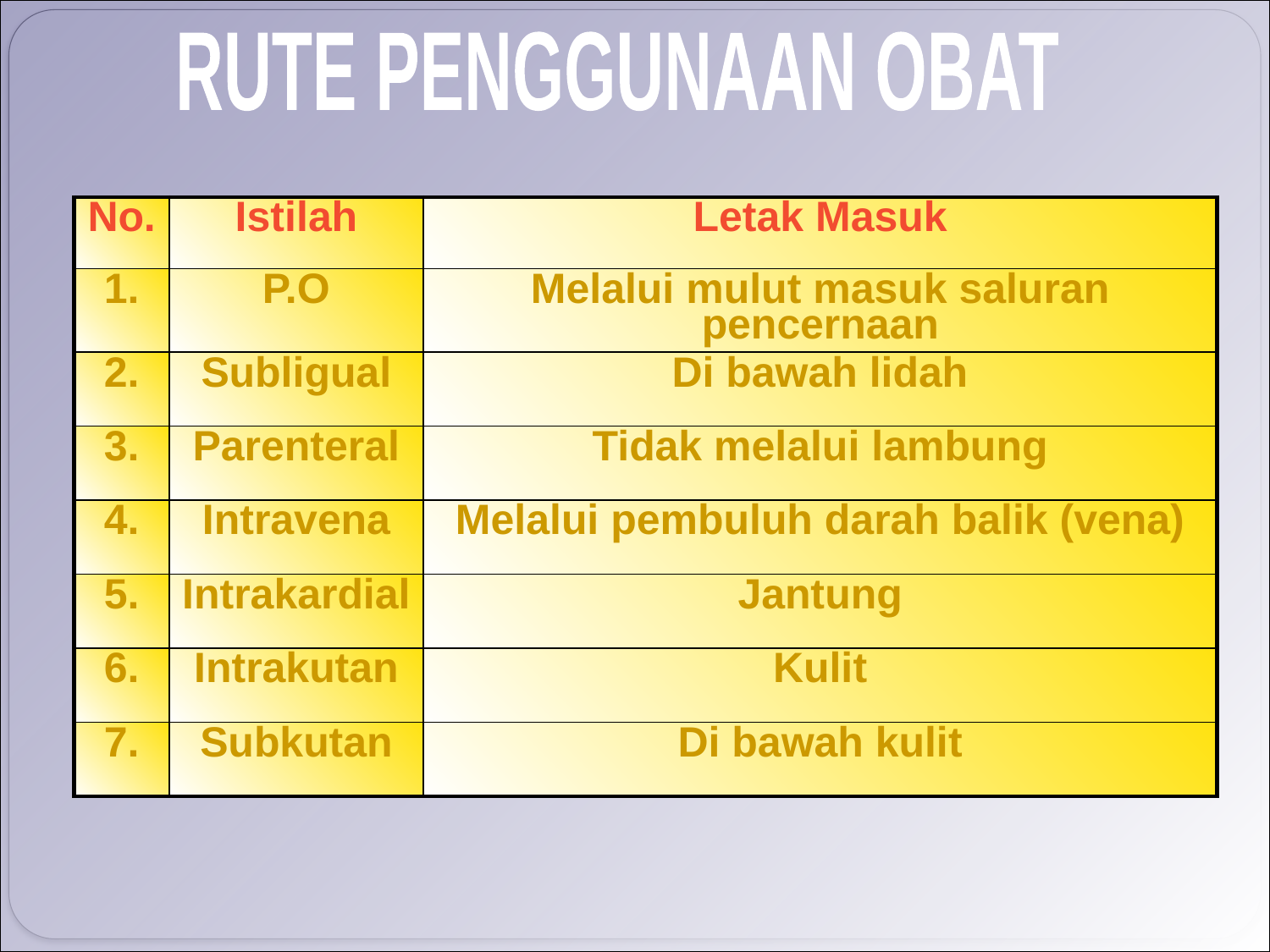

RUTE PENGGUNAAN OBAT
| No. | Istilah | Letak Masuk |
| --- | --- | --- |
| 1. | P.O | Melalui mulut masuk saluran pencernaan |
| 2. | Subligual | Di bawah lidah |
| 3. | Parenteral | Tidak melalui lambung |
| 4. | Intravena | Melalui pembuluh darah balik (vena) |
| 5. | Intrakardial | Jantung |
| 6. | Intrakutan | Kulit |
| 7. | Subkutan | Di bawah kulit |